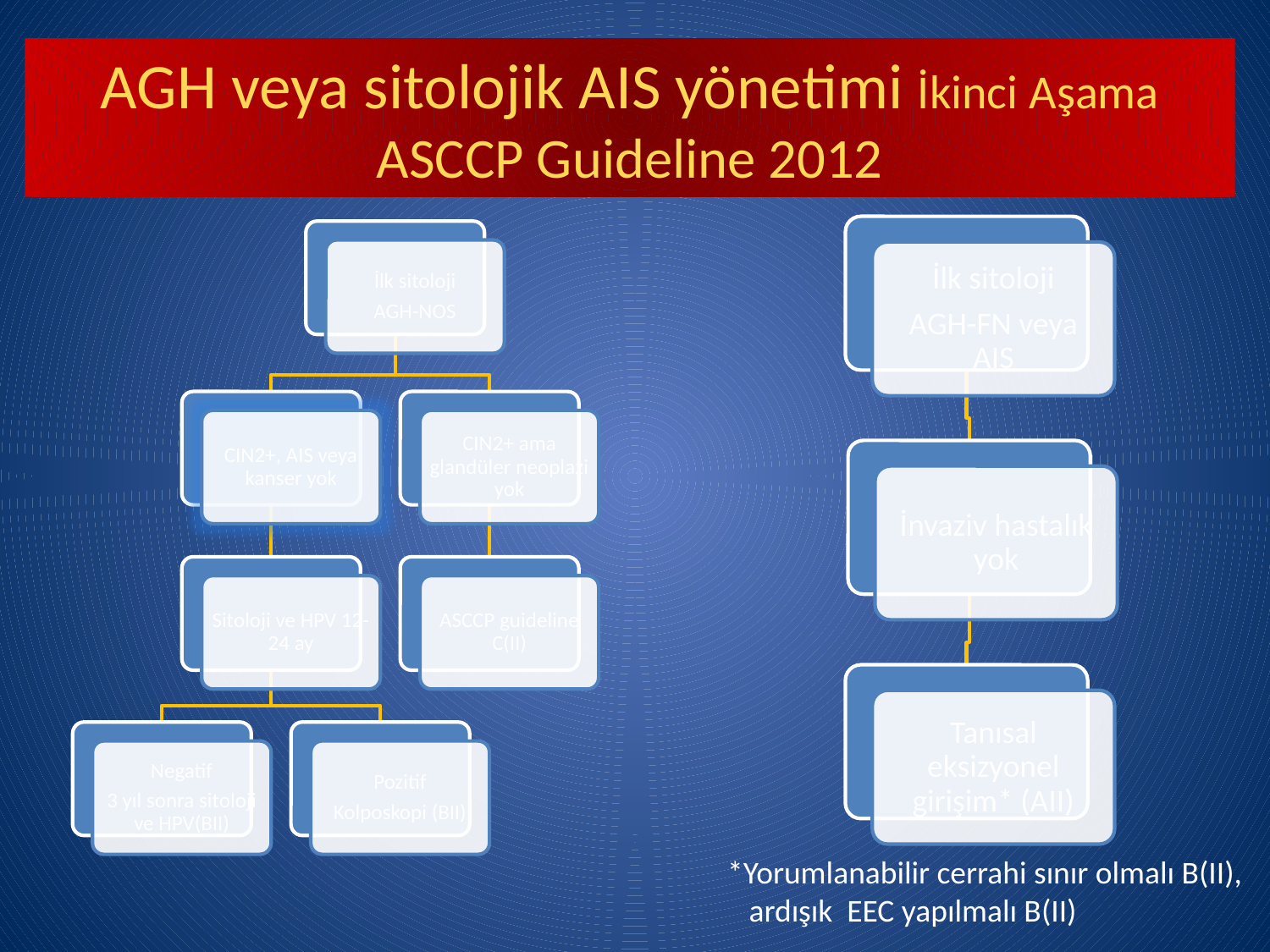

# AGH veya sitolojik AIS yönetimi İkinci Aşama ASCCP Guideline 2012
İlk sitoloji
AGH-FN veya AIS
İnvaziv hastalık yok
Tanısal eksizyonel girişim* (AII)
İlk sitoloji
AGH-NOS
CIN2+, AIS veya kanser yok
Sitoloji ve HPV 12-24 ay
Negatif
3 yıl sonra sitoloji ve HPV(BII)
Pozitif
Kolposkopi (BII)
CIN2+ ama glandüler neoplazi yok
ASCCP guideline C(II)
*Yorumlanabilir cerrahi sınır olmalı B(II),
   ardışık  EEC yapılmalı B(II)